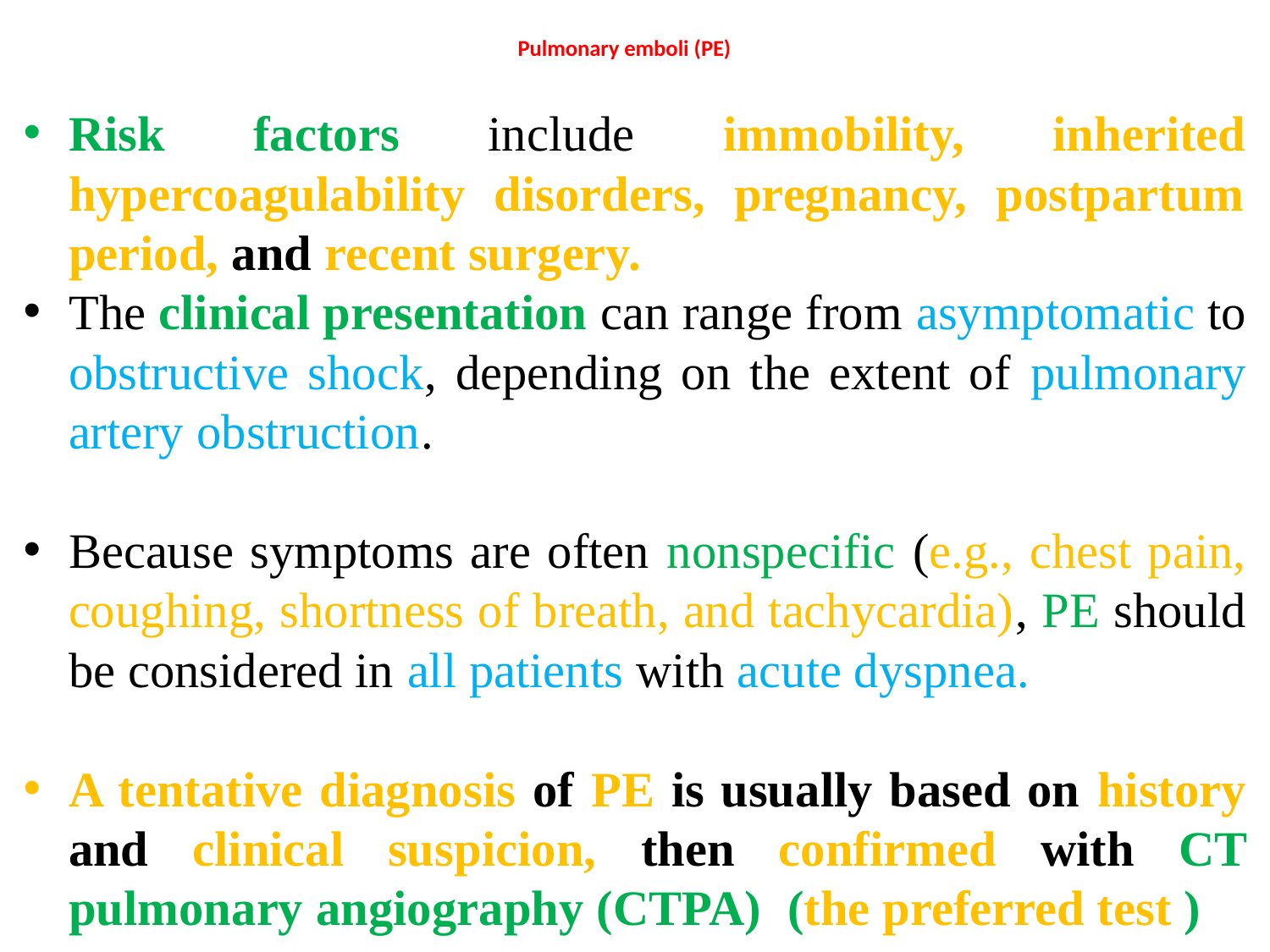

# Pulmonary emboli (PE)
Risk factors include immobility, inherited hypercoagulability disorders, pregnancy, postpartum period, and recent surgery.
The clinical presentation can range from asymptomatic to obstructive shock, depending on the extent of pulmonary artery obstruction.

Because symptoms are often nonspecific (e.g., chest pain, coughing, shortness of breath, and tachycardia), PE should be considered in all patients with acute dyspnea.

A tentative diagnosis of PE is usually based on history and clinical suspicion, then confirmed with CT pulmonary angiography (CTPA)  (the preferred test )